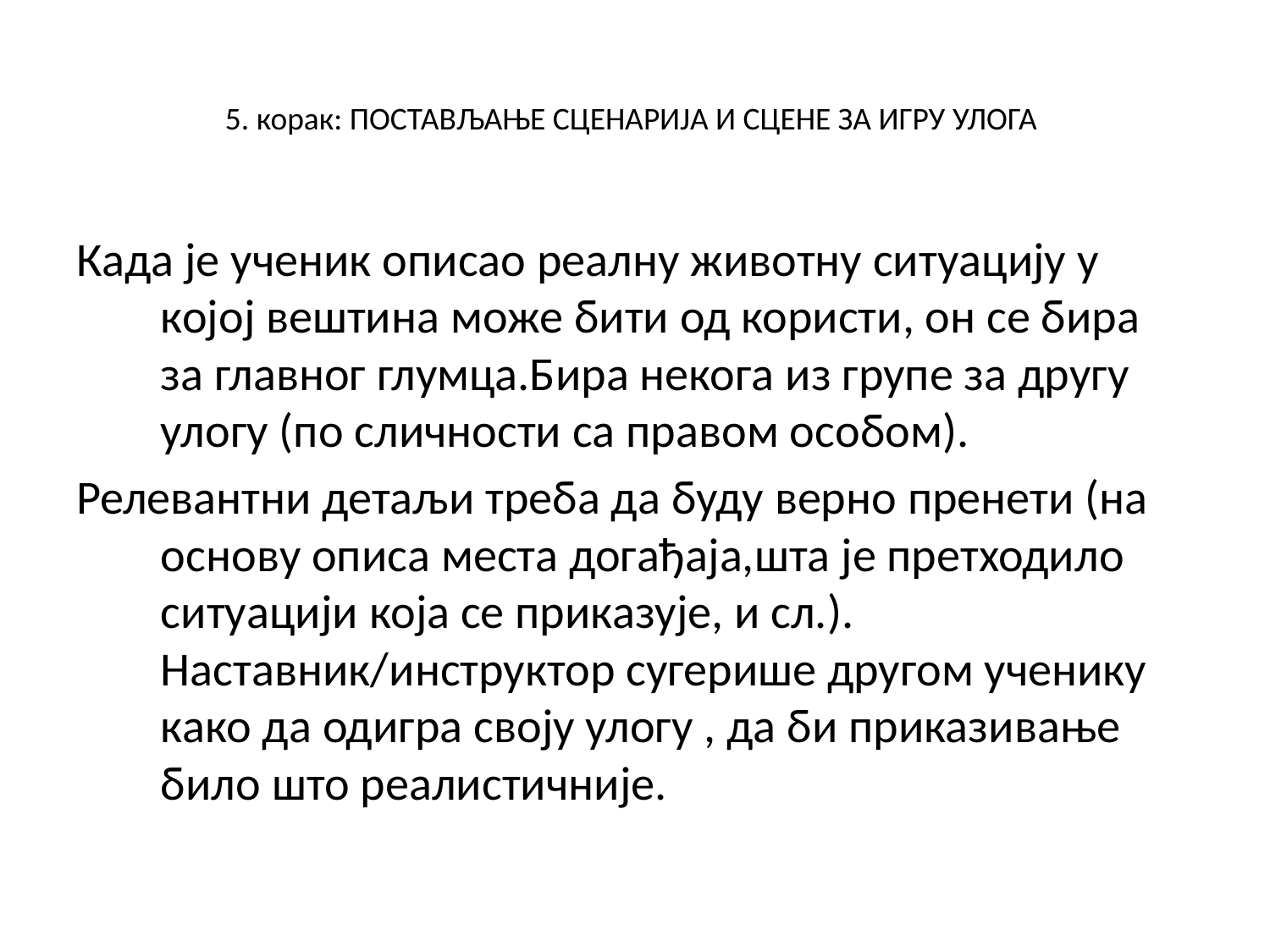

# 5. корак: ПОСТАВЉАЊЕ СЦЕНАРИЈА И СЦЕНЕ ЗА ИГРУ УЛОГА
Када је ученик описао реалну животну ситуацију у којој вештина може бити од користи, он се бира за главног глумца.Бира некога из групе за другу улогу (по сличности са правом особом).
Релевантни детаљи треба да буду верно пренети (на основу описа места догађаја,шта је претходило ситуацији која се приказује, и сл.). Наставник/инструктор сугерише другом ученику како да одигра своју улогу , да би приказивање било што реалистичније.